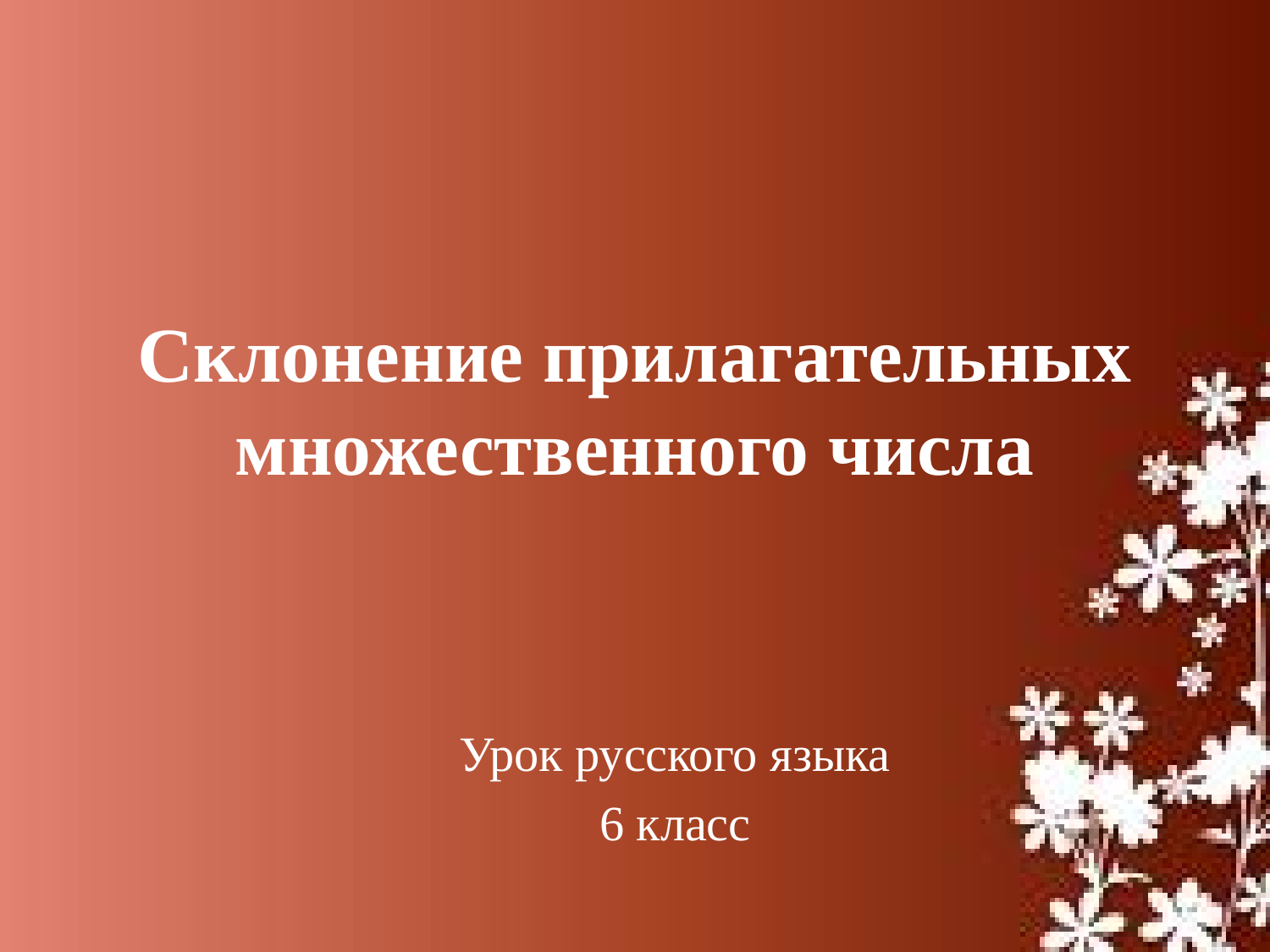

# Склонение прилагательных множественного числа
Урок русского языка
6 класс